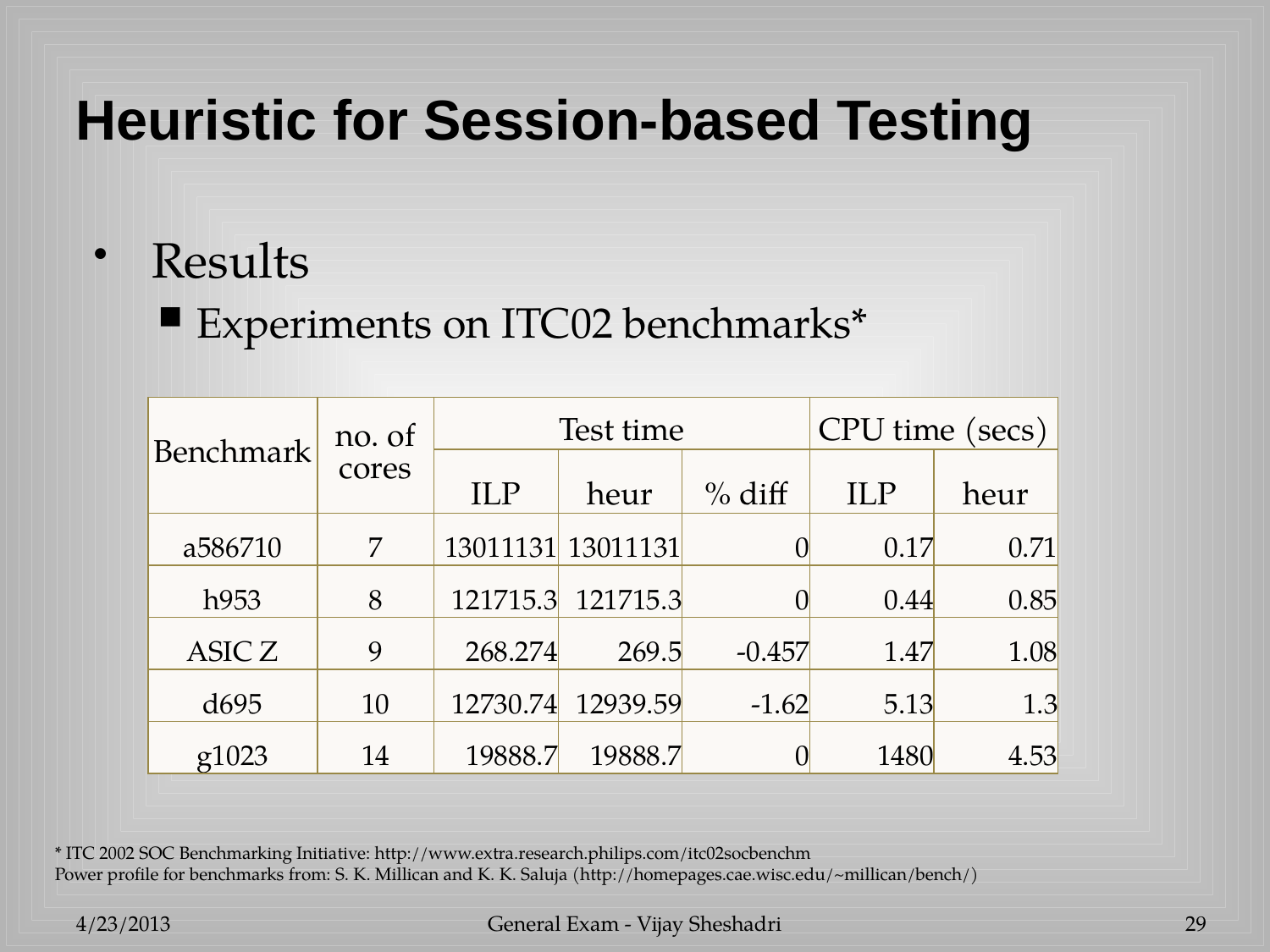

# Heuristic for Session-based Testing
Results
Experiments on ITC02 benchmarks*

| Benchmark | no. of cores | Test time |  |  | CPU time (secs) |  |
| --- | --- | --- | --- | --- | --- | --- |
|  |  | ILP | heur | % diff | ILP | heur |
| a586710 | 7 | 13011131 | 13011131 | 0 | 0.17 | 0.71 |
| h953 | 8 | 121715.3 | 121715.3 | 0 | 0.44 | 0.85 |
| ASIC Z | 9 | 268.274 | 269.5 | -0.457 | 1.47 | 1.08 |
| d695 | 10 | 12730.74 | 12939.59 | -1.62 | 5.13 | 1.3 |
| g1023 | 14 | 19888.7 | 19888.7 | 0 | 1480 | 4.53 |
* ITC 2002 SOC Benchmarking Initiative: http://www.extra.research.philips.com/itc02socbenchm
Power profile for benchmarks from: S. K. Millican and K. K. Saluja (http://homepages.cae.wisc.edu/~millican/bench/)
4/23/2013
General Exam - Vijay Sheshadri
29